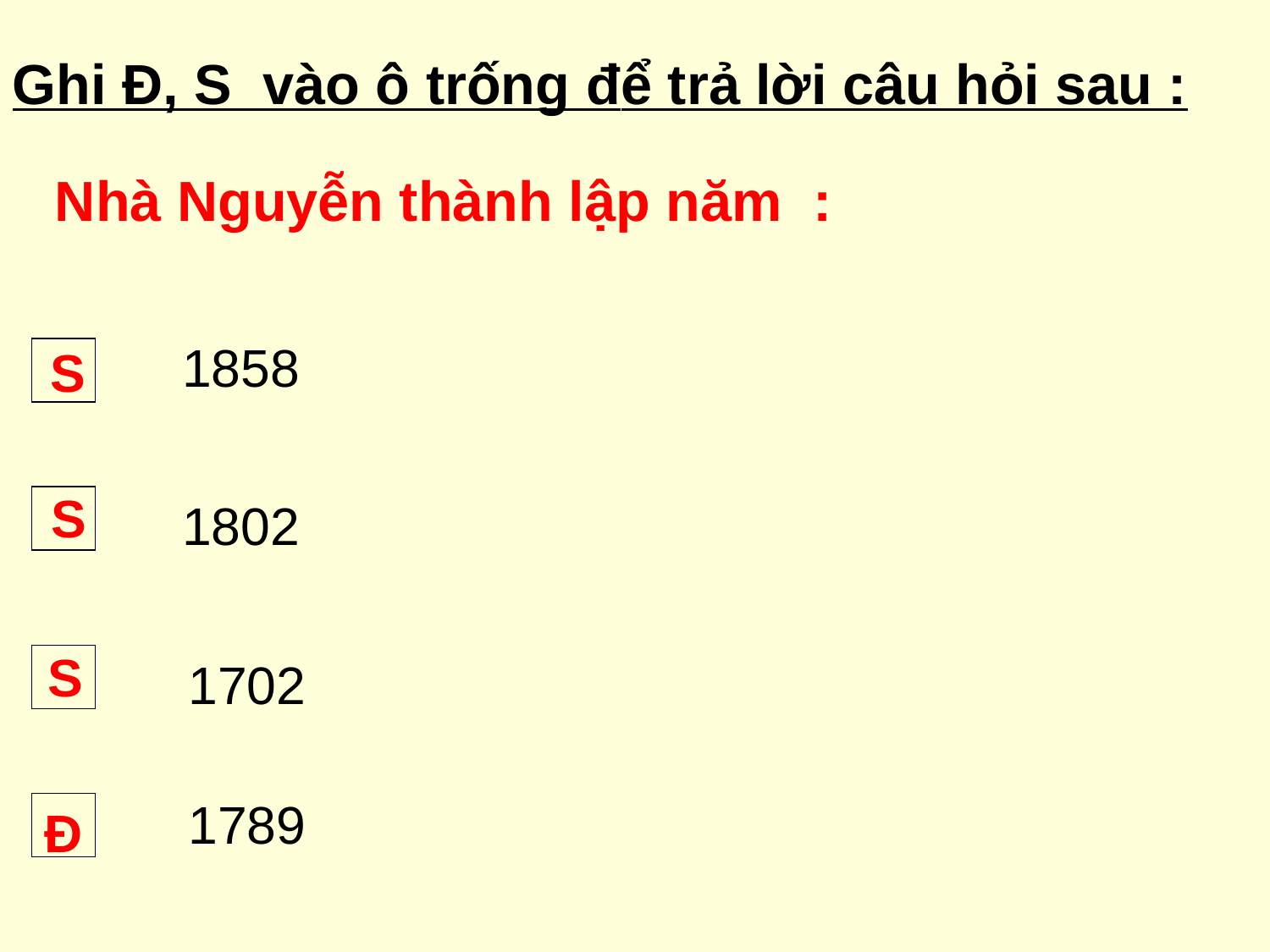

Ghi Đ, S  vào ô trống để trả lời câu hỏi sau :
Nhà Nguyễn thành lập năm  :
1858
1802
1702
1789
S

S
S
Đ